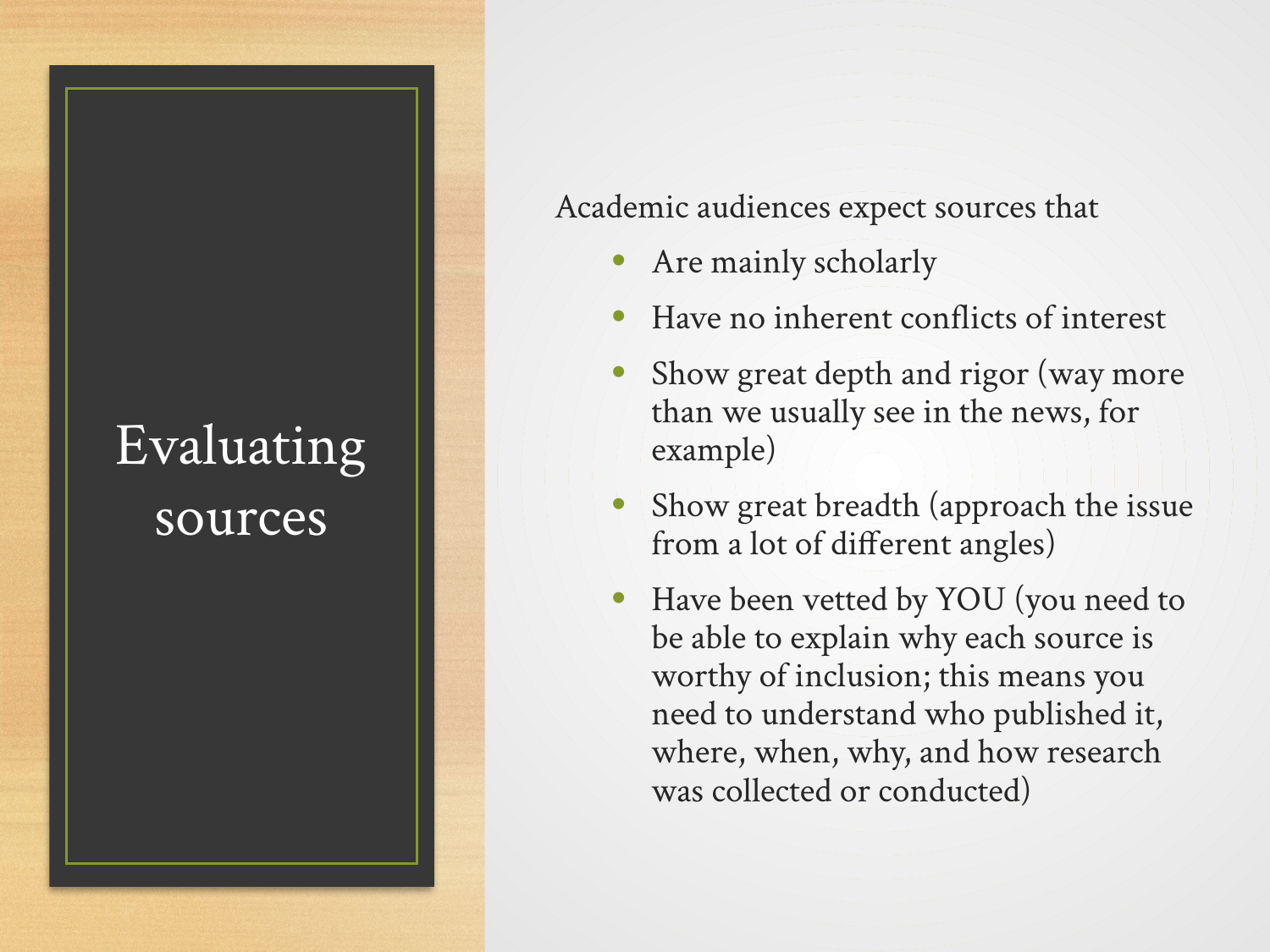

Academic audiences expect sources that
Are mainly scholarly
Have no inherent conflicts of interest
Show great depth and rigor (way more than we usually see in the news, for example)
Show great breadth (approach the issue from a lot of different angles)
Have been vetted by YOU (you need to be able to explain why each source is worthy of inclusion; this means you need to understand who published it, where, when, why, and how research was collected or conducted)

# Evaluating sources